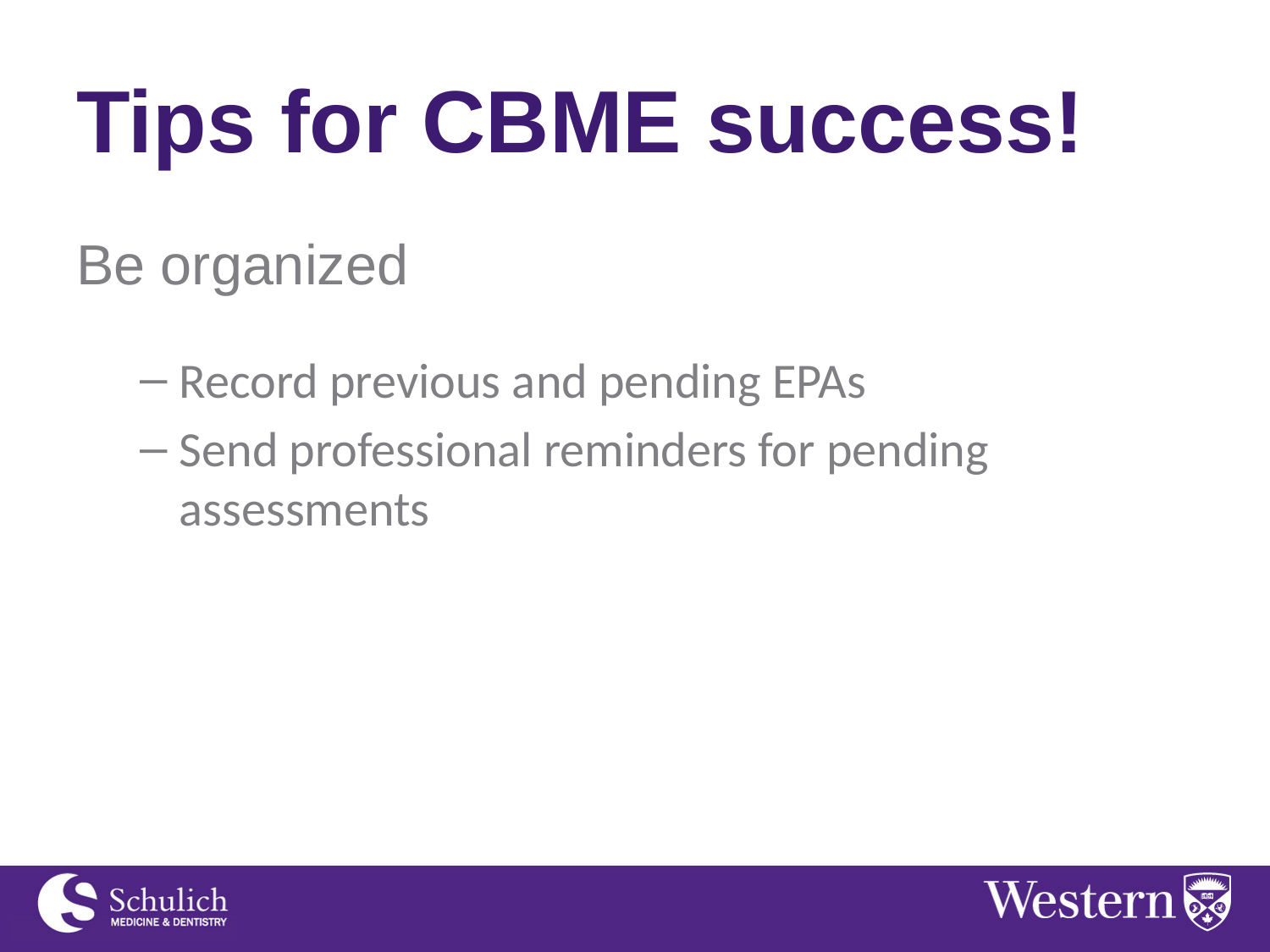

# Tips for CBME success!

Be organized
Record previous and pending EPAs
Send professional reminders for pending assessments